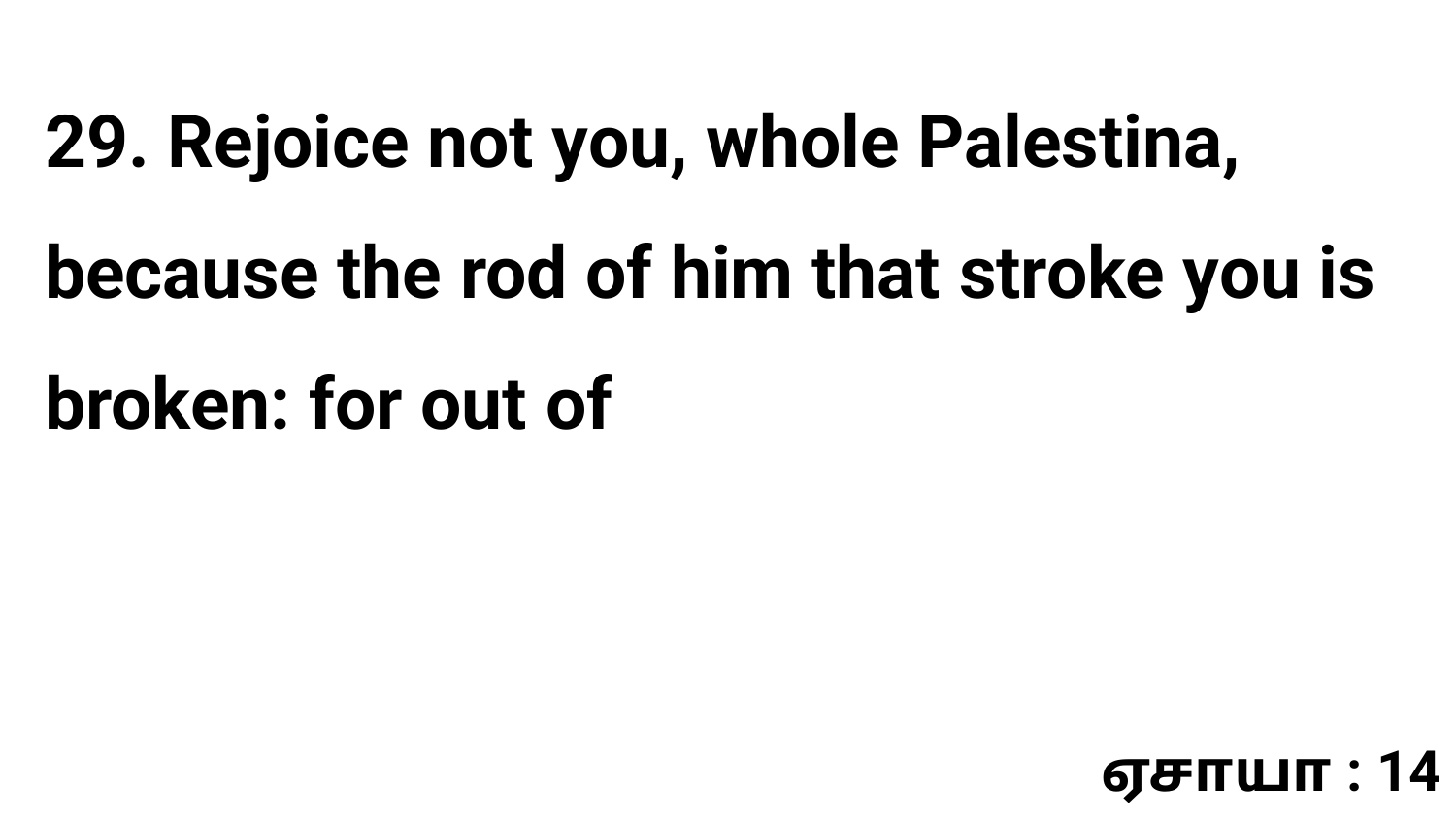

29. Rejoice not you, whole Palestina, because the rod of him that stroke you is broken: for out of
ஏசாயா : 14